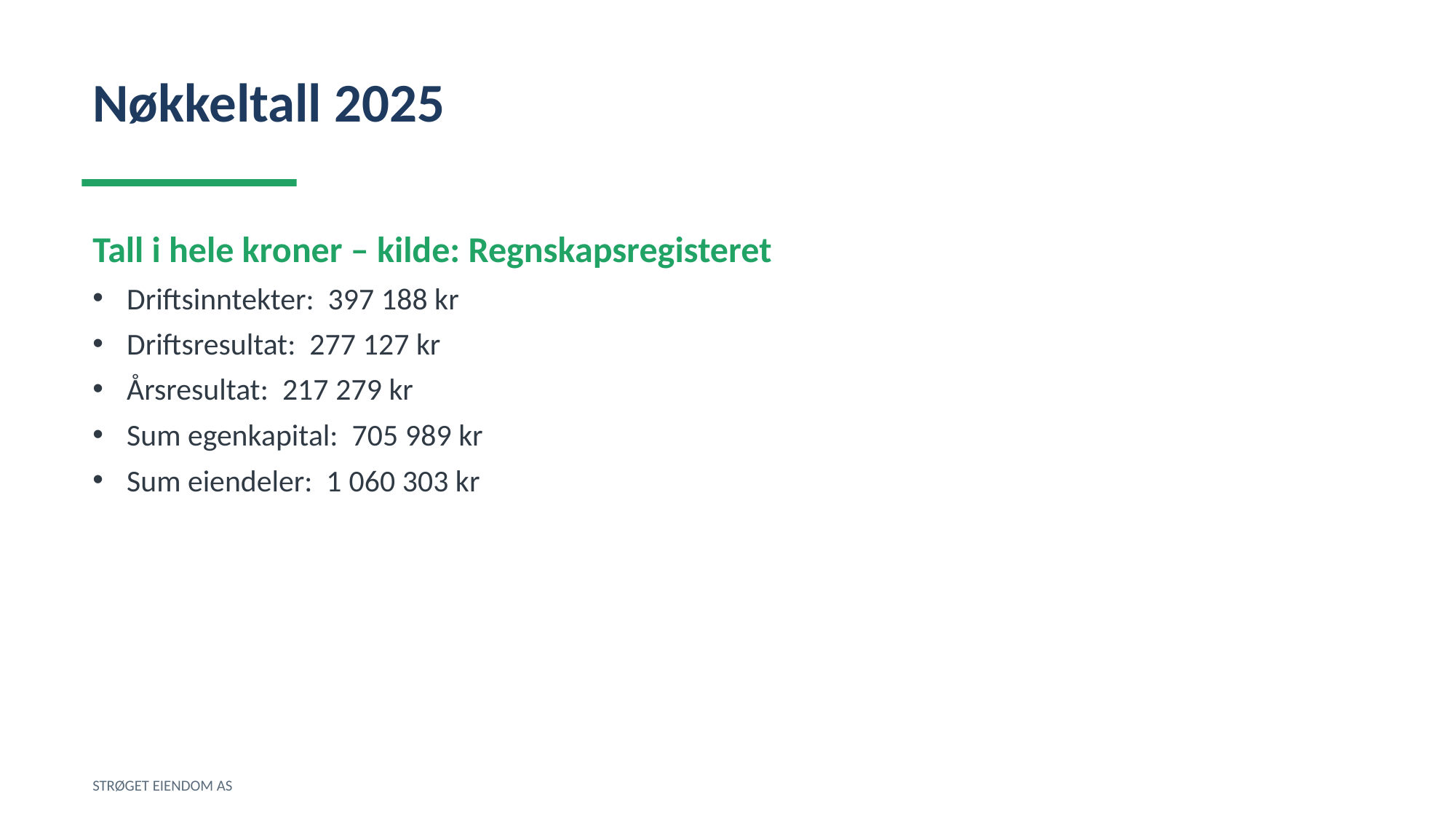

Nøkkeltall 2025

Tall i hele kroner – kilde: Regnskapsregisteret
Driftsinntekter:  397 188 kr
Driftsresultat:  277 127 kr
Årsresultat:  217 279 kr
Sum egenkapital:  705 989 kr
Sum eiendeler:  1 060 303 kr
STRØGET EIENDOM AS